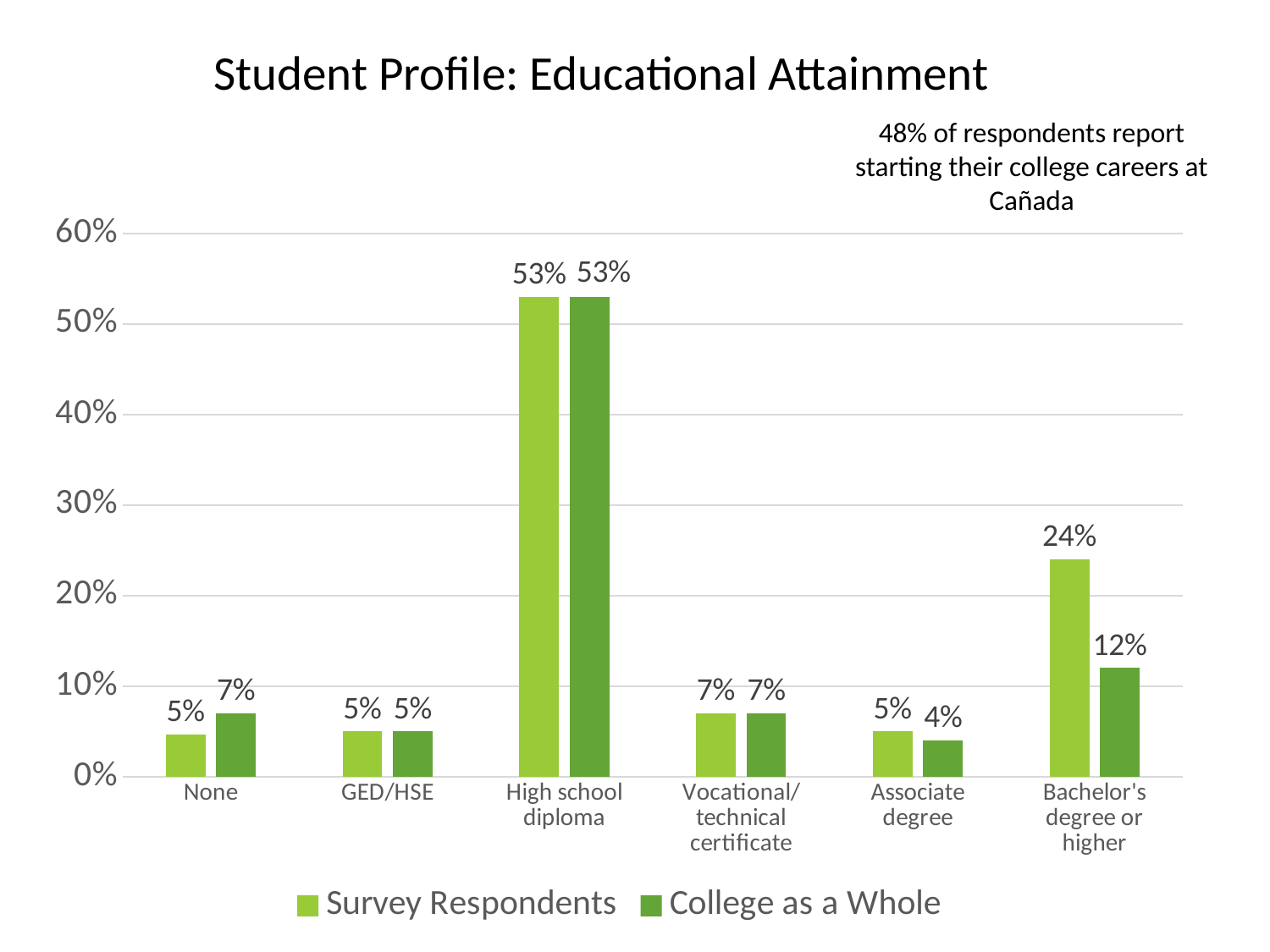

# Student Profile: Educational Attainment
48% of respondents report starting their college careers at Cañada

### Chart

| Category | Survey Respondents | College as a Whole |
|---|---|---|
| None | 0.047 | 0.07 |
| GED/HSE | 0.05 | 0.05 |
| High school diploma | 0.53 | 0.53 |
| Vocational/technical certificate | 0.07 | 0.07 |
| Associate degree | 0.05 | 0.04 |
| Bachelor's degree or higher | 0.24 | 0.12 |